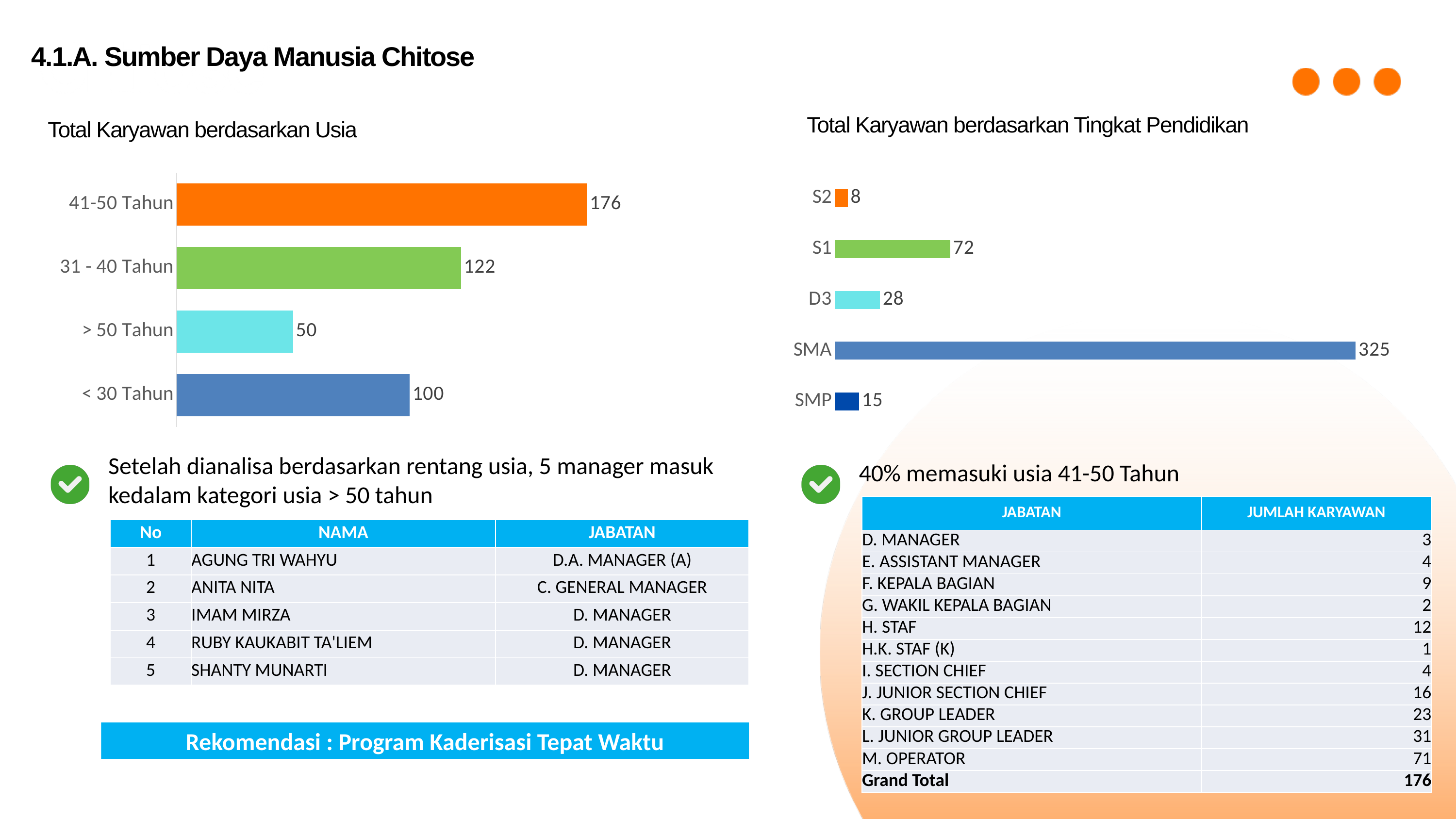

4.1.A. Sumber Daya Manusia Chitose

Total Karyawan berdasarkan Tingkat Pendidikan
Total Karyawan berdasarkan Usia

### Chart

| Category | Total |
|---|---|
| < 30 Tahun | 100.0 |
| > 50 Tahun | 50.0 |
| 31 - 40 Tahun | 122.0 |
| 41-50 Tahun | 176.0 |

### Chart

| Category |  |
|---|---|
| SMP | 15.0 |
| SMA | 325.0 |
| D3 | 28.0 |
| S1 | 72.0 |
| S2 | 8.0 |
Setelah dianalisa berdasarkan rentang usia, 5 manager masuk kedalam kategori usia > 50 tahun
40% memasuki usia 41-50 Tahun

| JABATAN | JUMLAH KARYAWAN |
| --- | --- |
| D. MANAGER | 3 |
| E. ASSISTANT MANAGER | 4 |
| F. KEPALA BAGIAN | 9 |
| G. WAKIL KEPALA BAGIAN | 2 |
| H. STAF | 12 |
| H.K. STAF (K) | 1 |
| I. SECTION CHIEF | 4 |
| J. JUNIOR SECTION CHIEF | 16 |
| K. GROUP LEADER | 23 |
| L. JUNIOR GROUP LEADER | 31 |
| M. OPERATOR | 71 |
| Grand Total | 176 |
| No | NAMA | JABATAN |
| --- | --- | --- |
| 1 | AGUNG TRI WAHYU | D.A. MANAGER (A) |
| 2 | ANITA NITA | C. GENERAL MANAGER |
| 3 | IMAM MIRZA | D. MANAGER |
| 4 | RUBY KAUKABIT TA'LIEM | D. MANAGER |
| 5 | SHANTY MUNARTI | D. MANAGER |
Rekomendasi : Program Kaderisasi Tepat Waktu